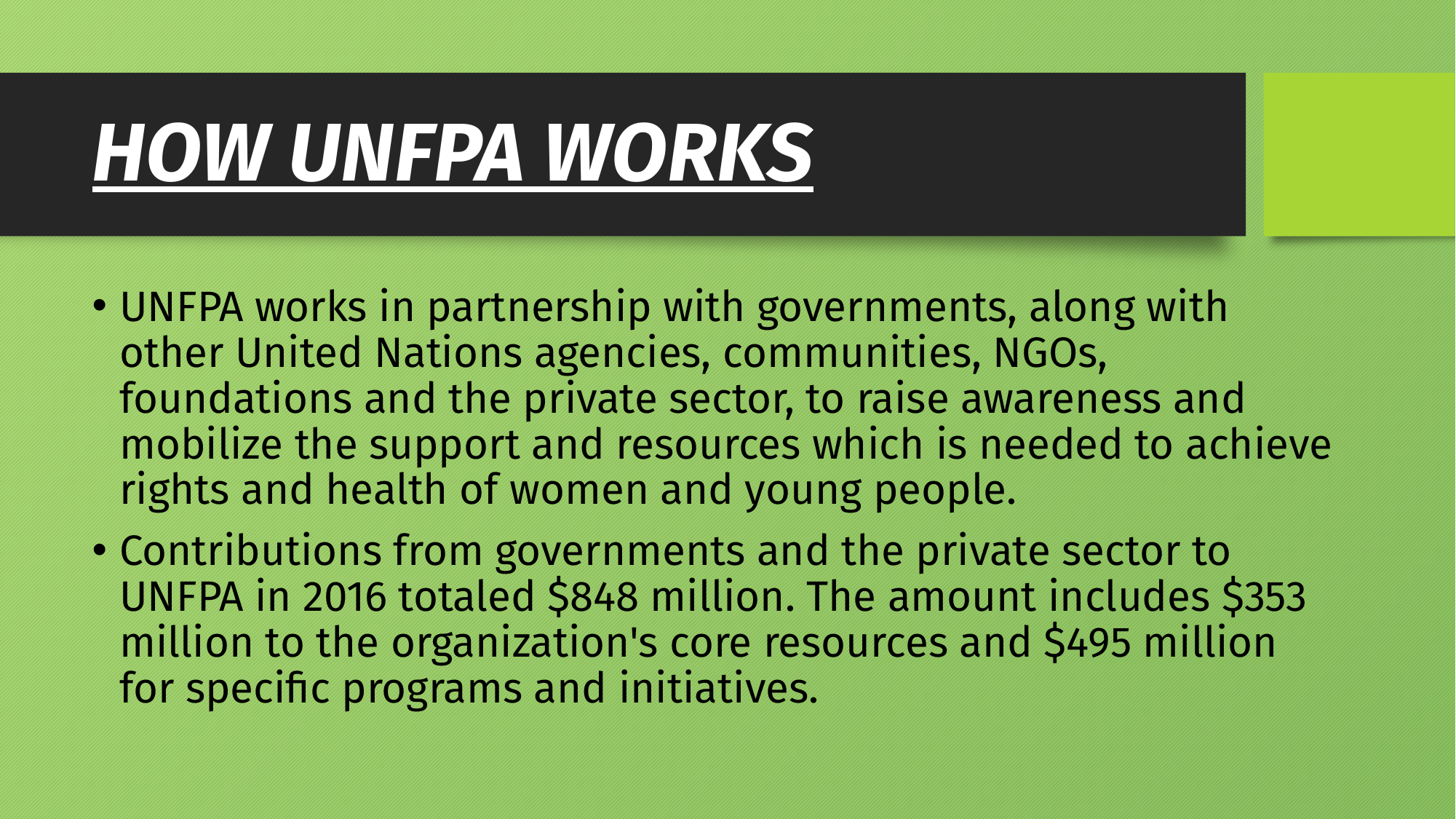

# HOW UNFPA WORKS
UNFPA works in partnership with governments, along with other United Nations agencies, communities, NGOs, foundations and the private sector, to raise awareness and mobilize the support and resources which is needed to achieve rights and health of women and young people.
Contributions from governments and the private sector to UNFPA in 2016 totaled $848 million. The amount includes $353 million to the organization's core resources and $495 million for specific programs and initiatives.